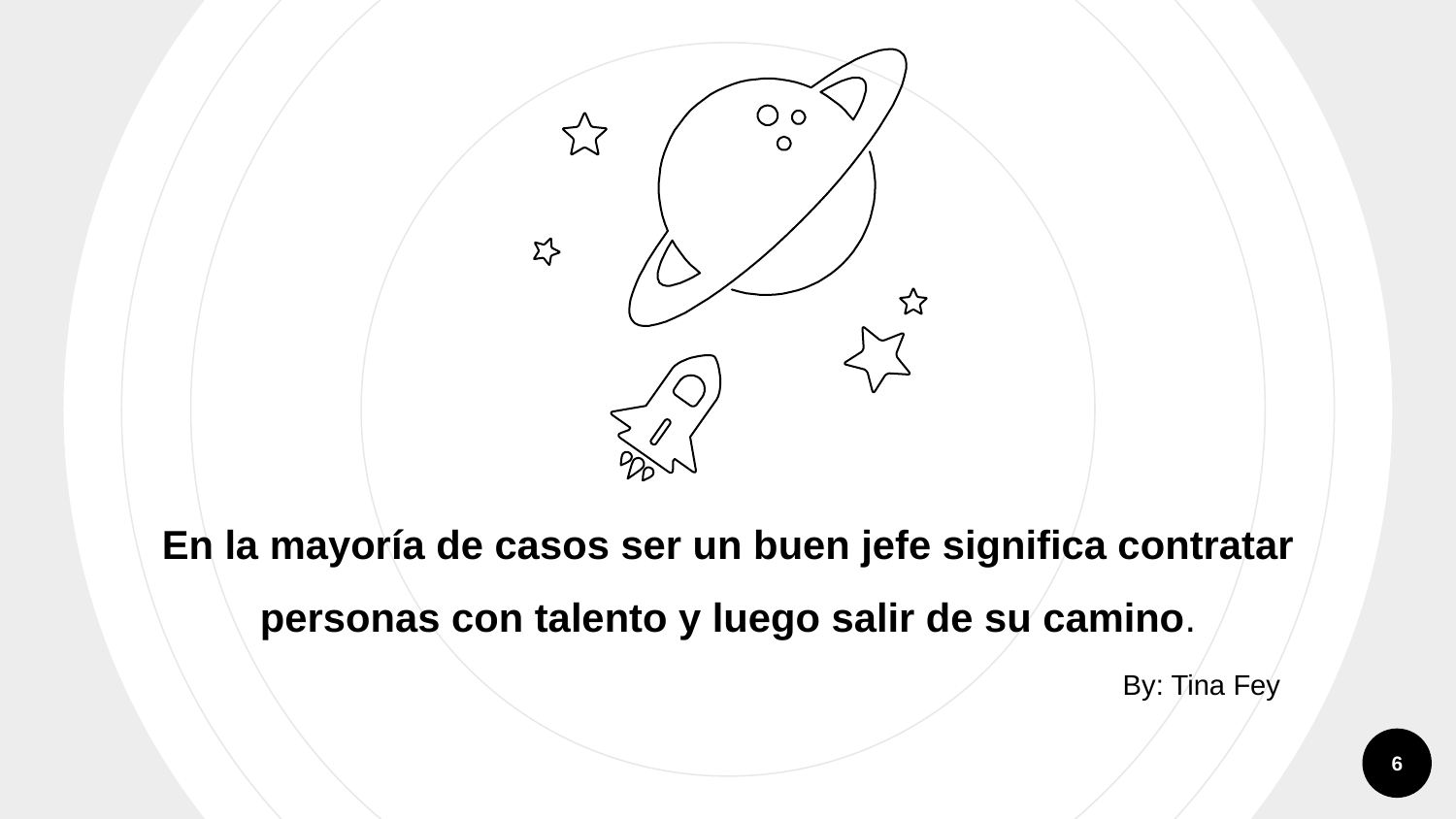

En la mayoría de casos ser un buen jefe significa contratar personas con talento y luego salir de su camino.
By: Tina Fey
6